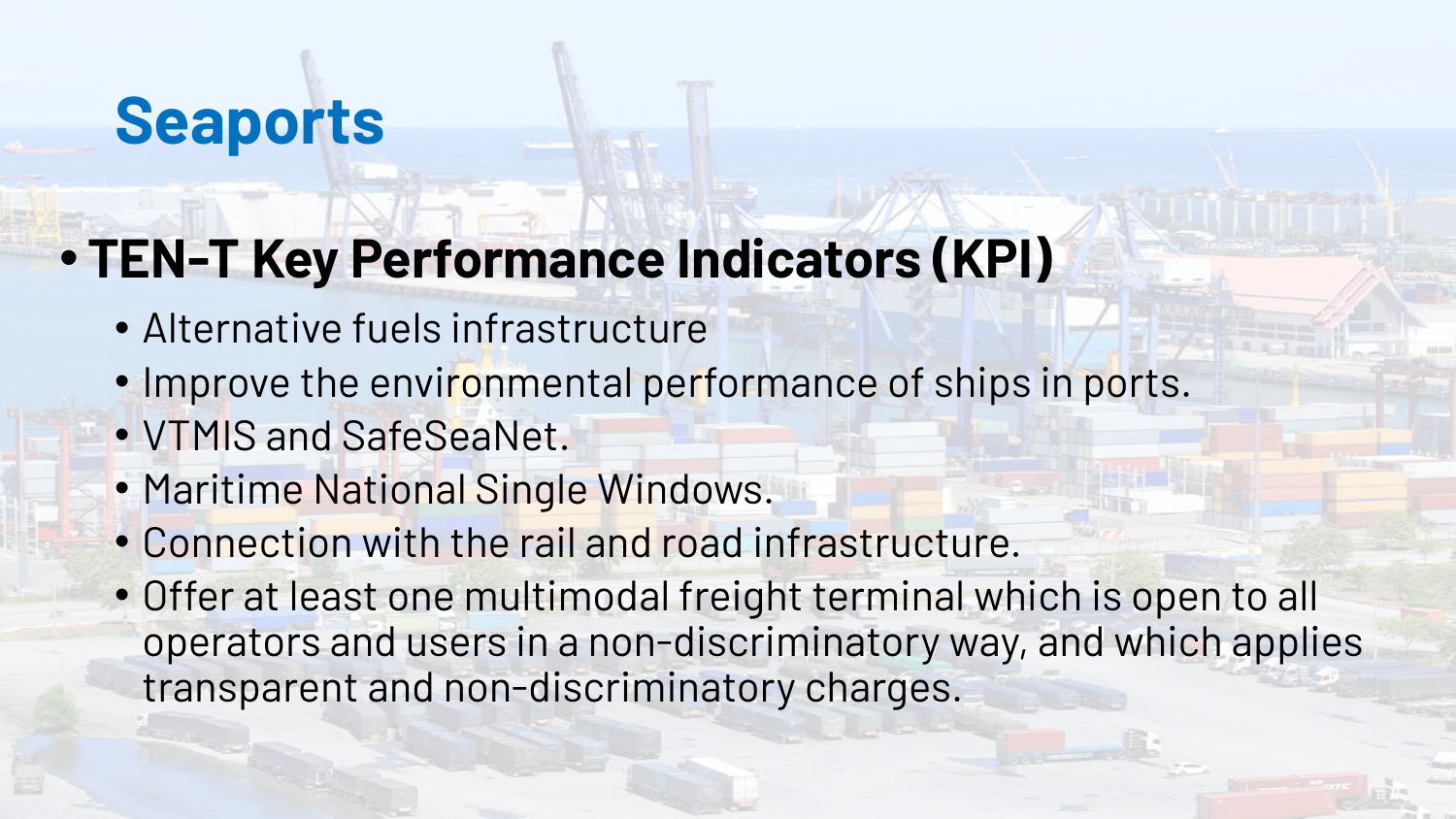

# Seaports
TEN-T Key Performance Indicators (KPI)
Alternative fuels infrastructure
Improve the environmental performance of ships in ports.
VTMIS and SafeSeaNet.
Maritime National Single Windows.
Connection with the rail and road infrastructure.
Offer at least one multimodal freight terminal which is open to all operators and users in a non-discriminatory way, and which applies transparent and non-discriminatory charges.